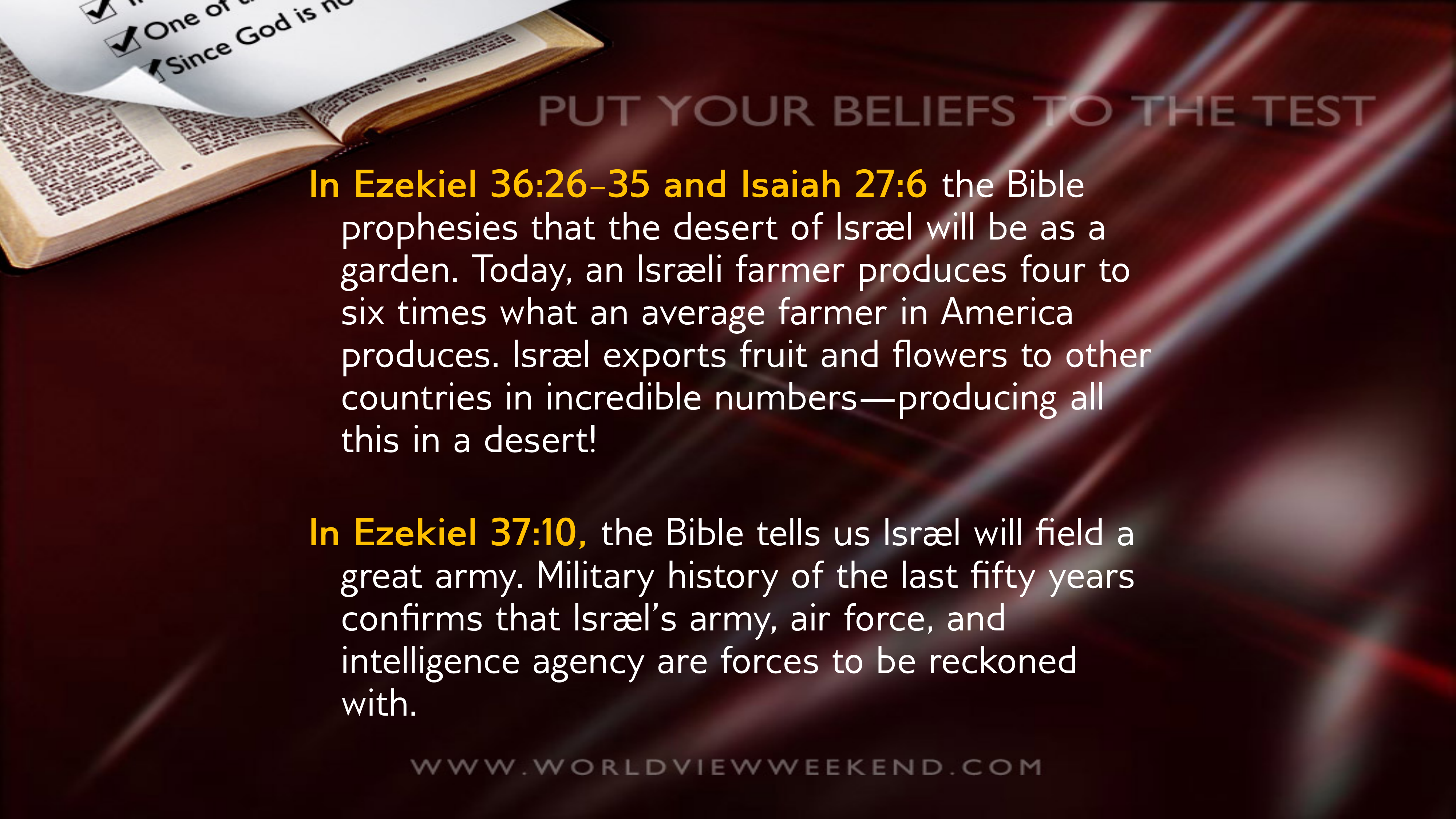

In Ezekiel 36:26–35 and Isaiah 27:6 the Bible prophesies that the desert of Israel will be as a garden. Today, an Israeli farmer produces four to six times what an average farmer in America produces. Israel exports fruit and flowers to other countries in incredible numbers—producing all this in a desert!
In Ezekiel 37:10, the Bible tells us Israel will field a great army. Military history of the last fifty years confirms that Israel’s army, air force, and intelligence agency are forces to be reckoned with.